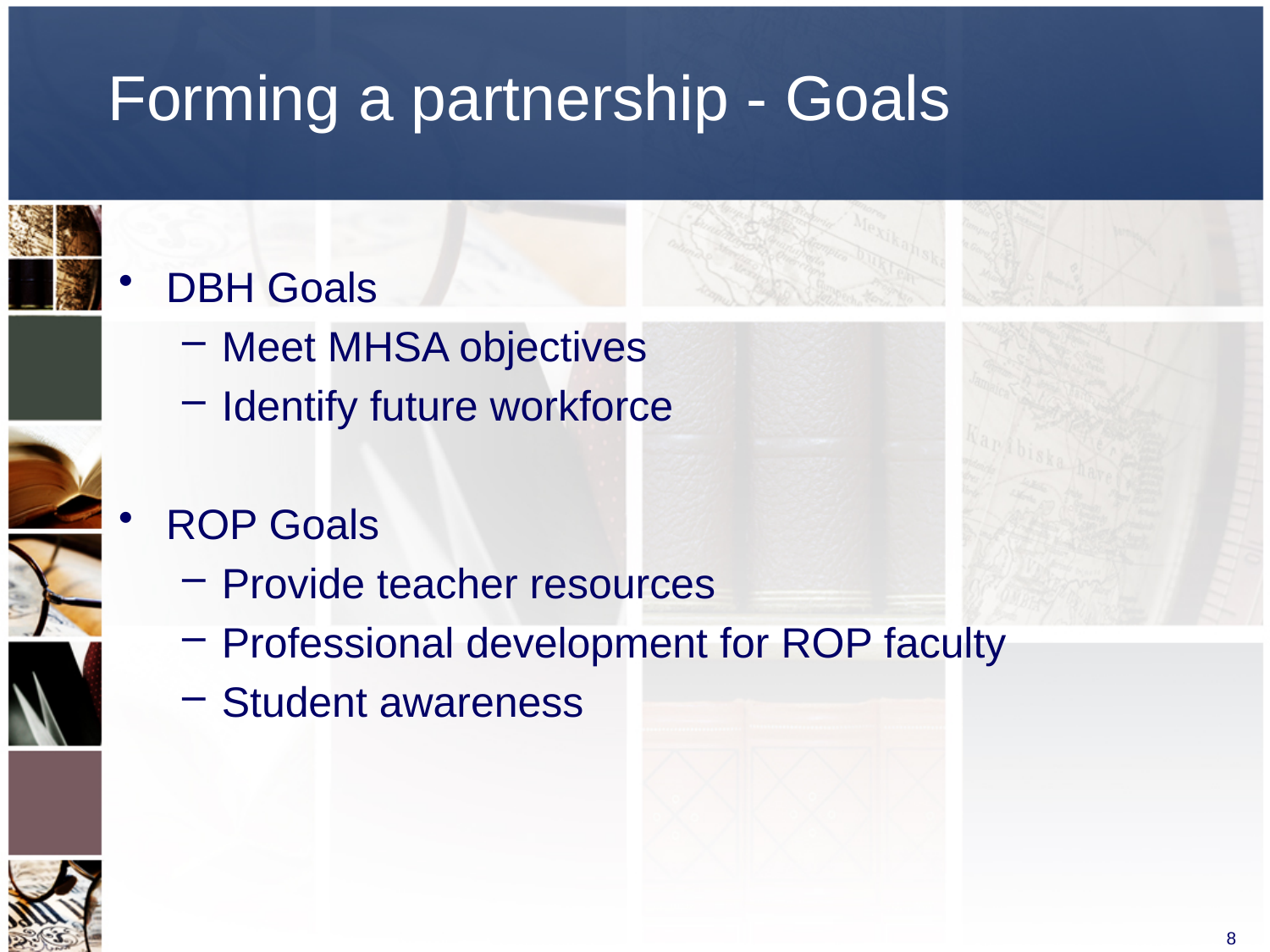

# Forming a partnership - Goals
DBH Goals
Meet MHSA objectives
Identify future workforce

ROP Goals
Provide teacher resources
Professional development for ROP faculty
Student awareness

8